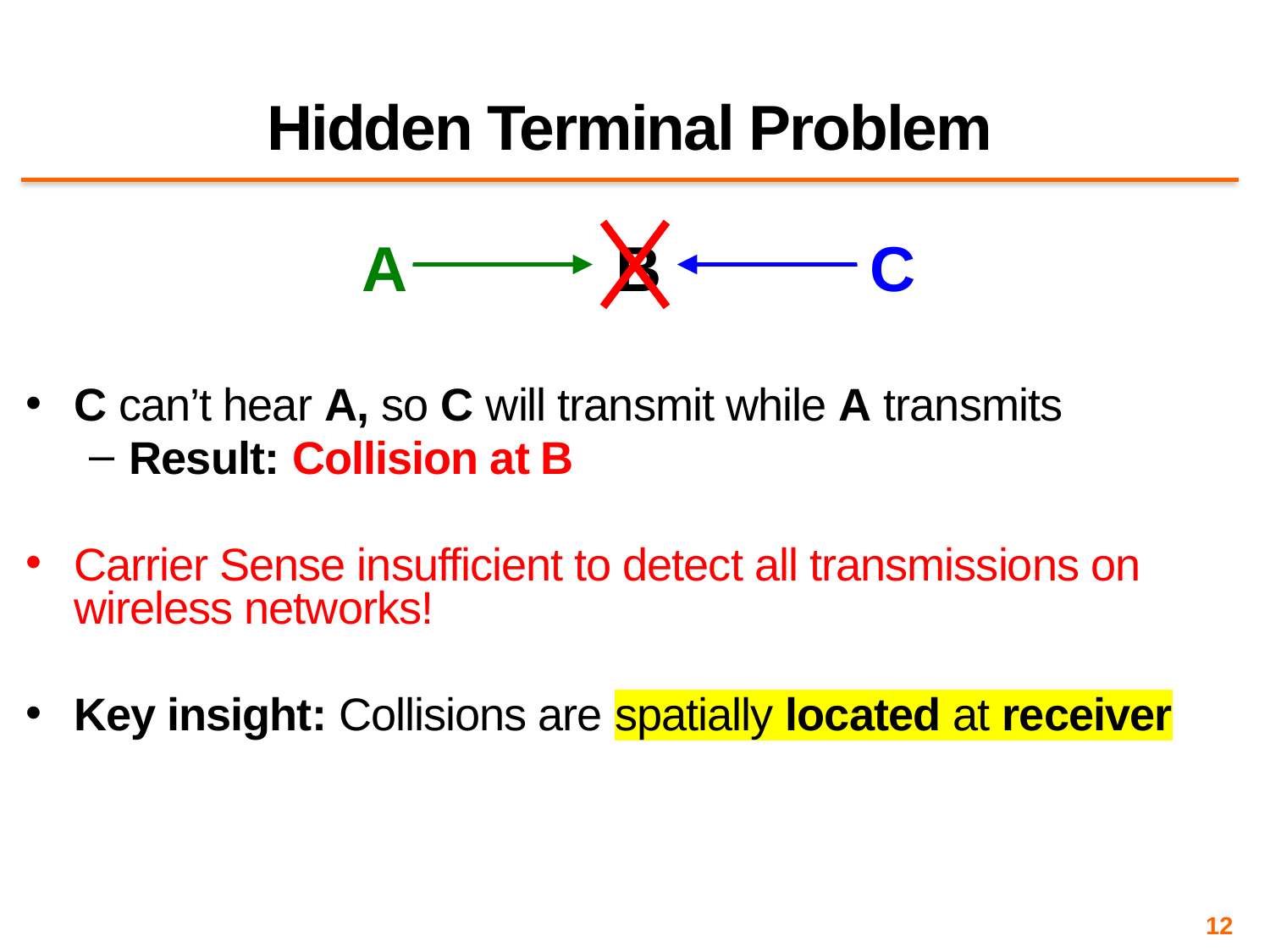

# Hidden Terminal Problem
A
B

C

C can’t hear A, so C will transmit while A transmits
Result: Collision at B

Carrier Sense insufficient to detect all transmissions on wireless networks!

Key insight: Collisions are spatially located at receiver

12